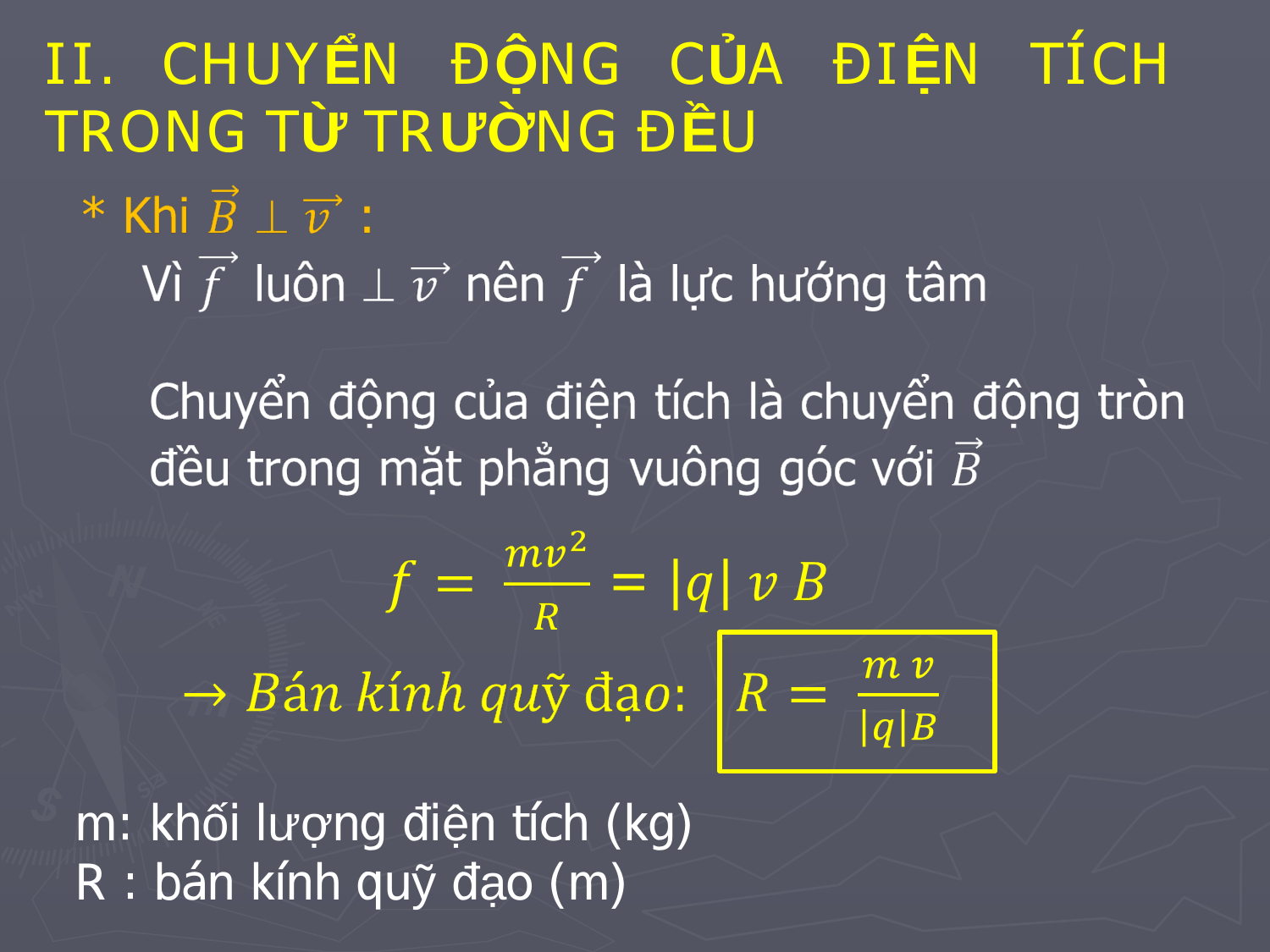

II. CHUYỂN ĐỘNG CỦA ĐIỆN TÍCH TRONG TỪ TRƯỜNG ĐỀU

m: khối lượng điện tích (kg)
R : bán kính quỹ đạo (m)